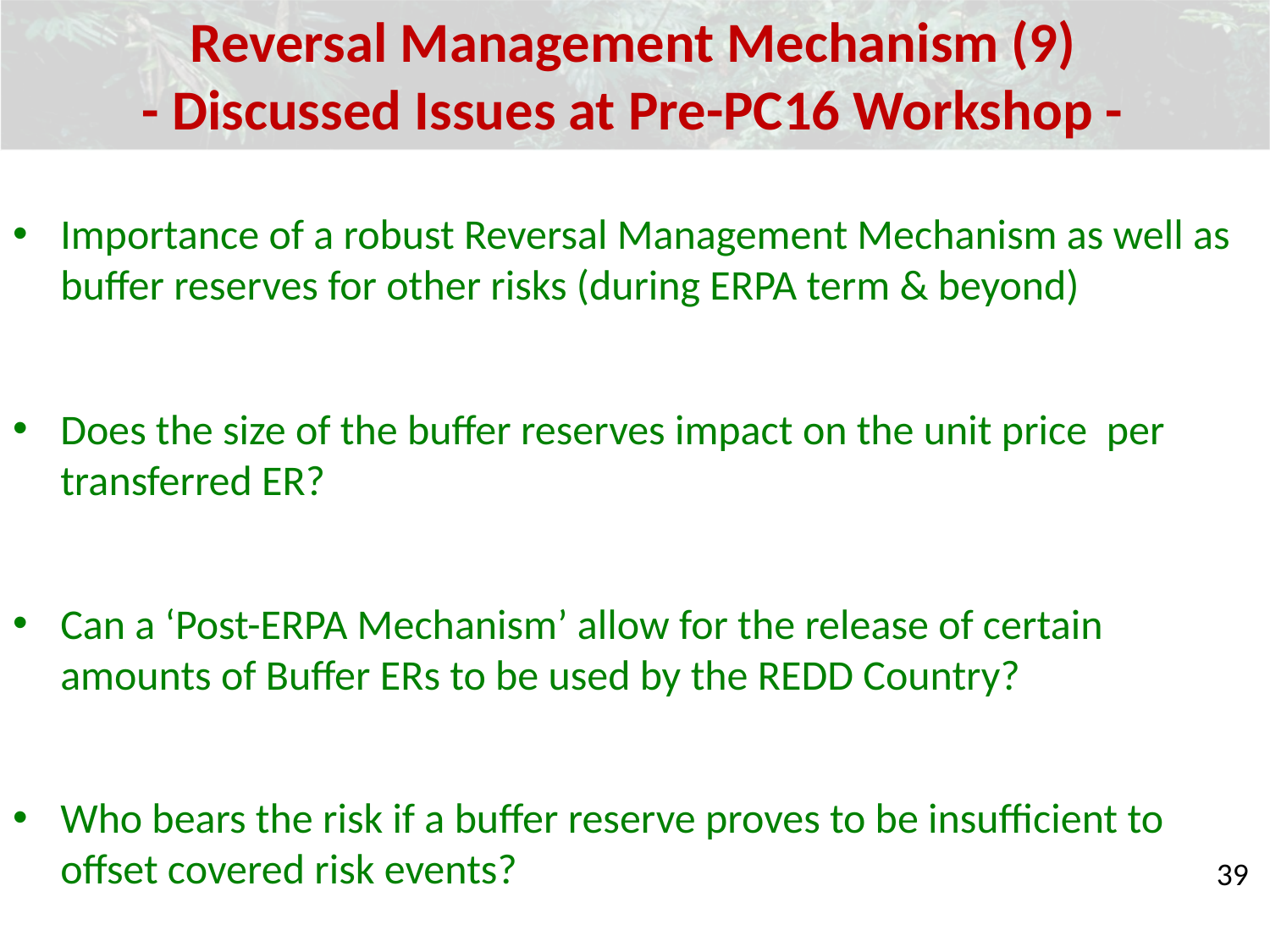

Reversal Management Mechanism (9)
- Discussed Issues at Pre-PC16 Workshop -

Importance of a robust Reversal Management Mechanism as well as buffer reserves for other risks (during ERPA term & beyond)

Does the size of the buffer reserves impact on the unit price  per transferred ER?

Can a ‘Post-ERPA Mechanism’ allow for the release of certain amounts of Buffer ERs to be used by the REDD Country?

Who bears the risk if a buffer reserve proves to be insufficient to offset covered risk events?
39